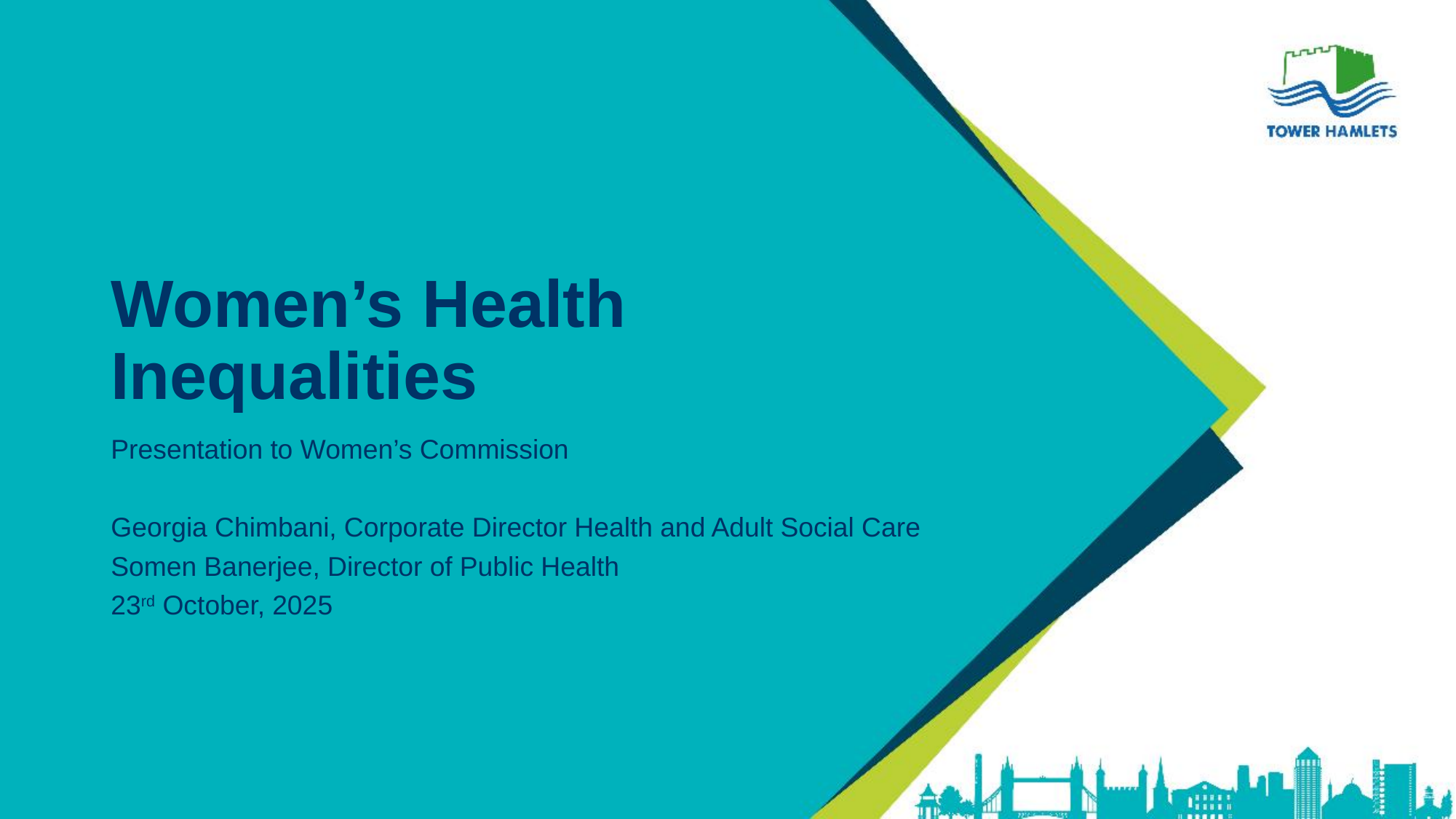

# Women’s Health Inequalities
Presentation to Women’s Commission

Georgia Chimbani, Corporate Director Health and Adult Social Care
Somen Banerjee, Director of Public Health
23rd October, 2025